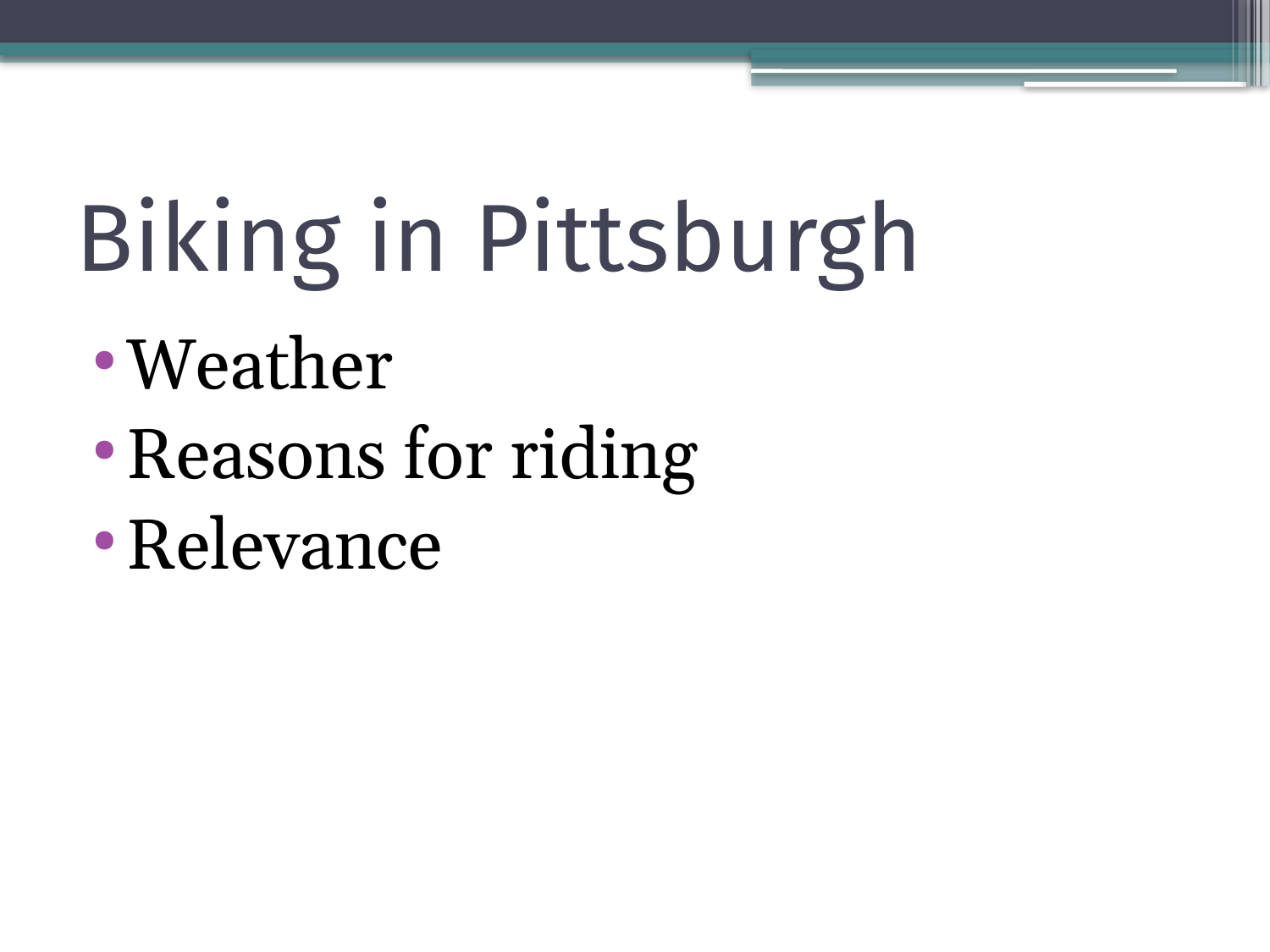

# Biking in Pittsburgh
Weather
Reasons for riding
Relevance